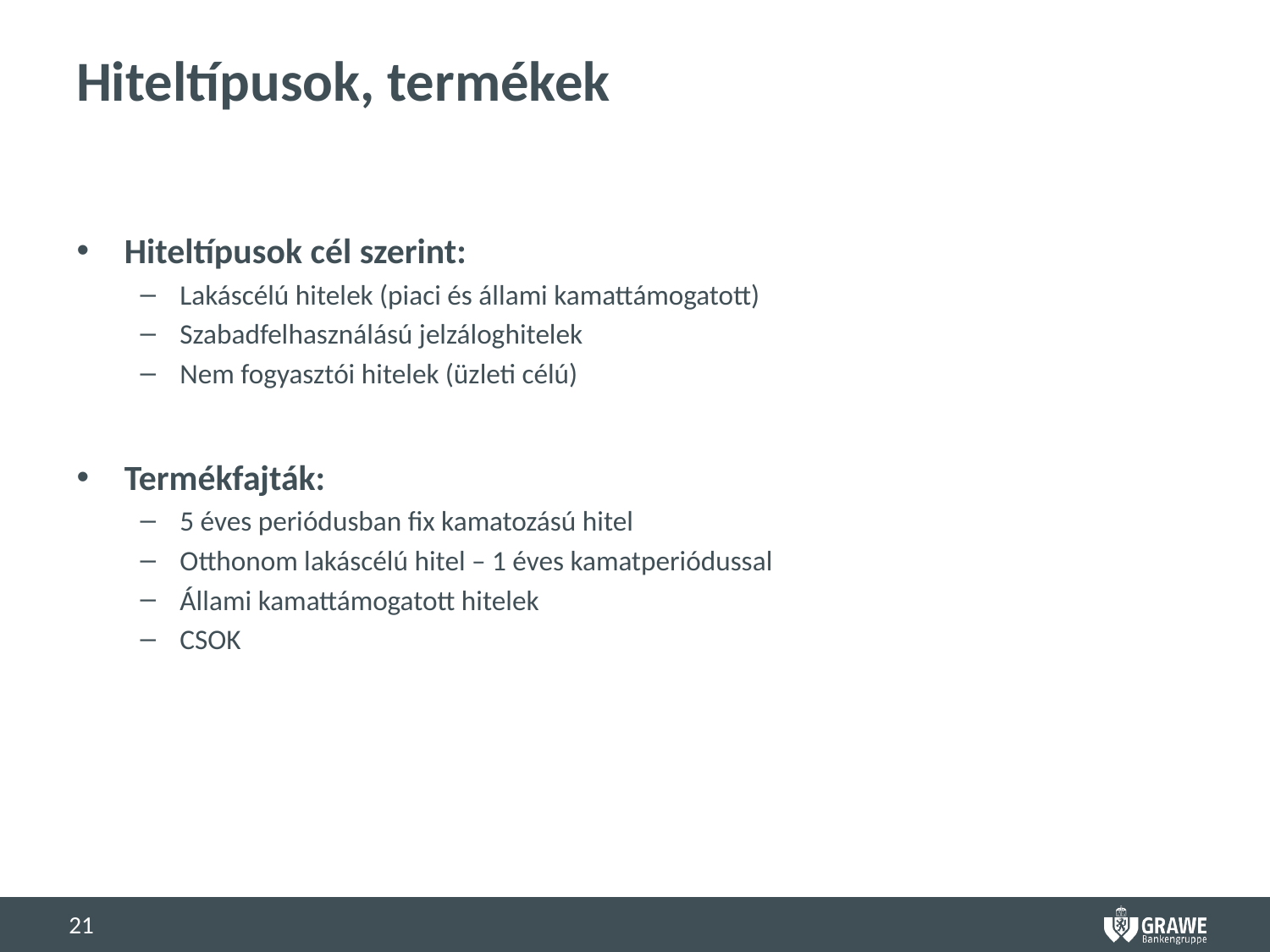

# Hiteltípusok, termékek
Hiteltípusok cél szerint:
Lakáscélú hitelek (piaci és állami kamattámogatott)
Szabadfelhasználású jelzáloghitelek
Nem fogyasztói hitelek (üzleti célú)

Termékfajták:
5 éves periódusban fix kamatozású hitel
Otthonom lakáscélú hitel – 1 éves kamatperiódussal
Állami kamattámogatott hitelek
CSOK